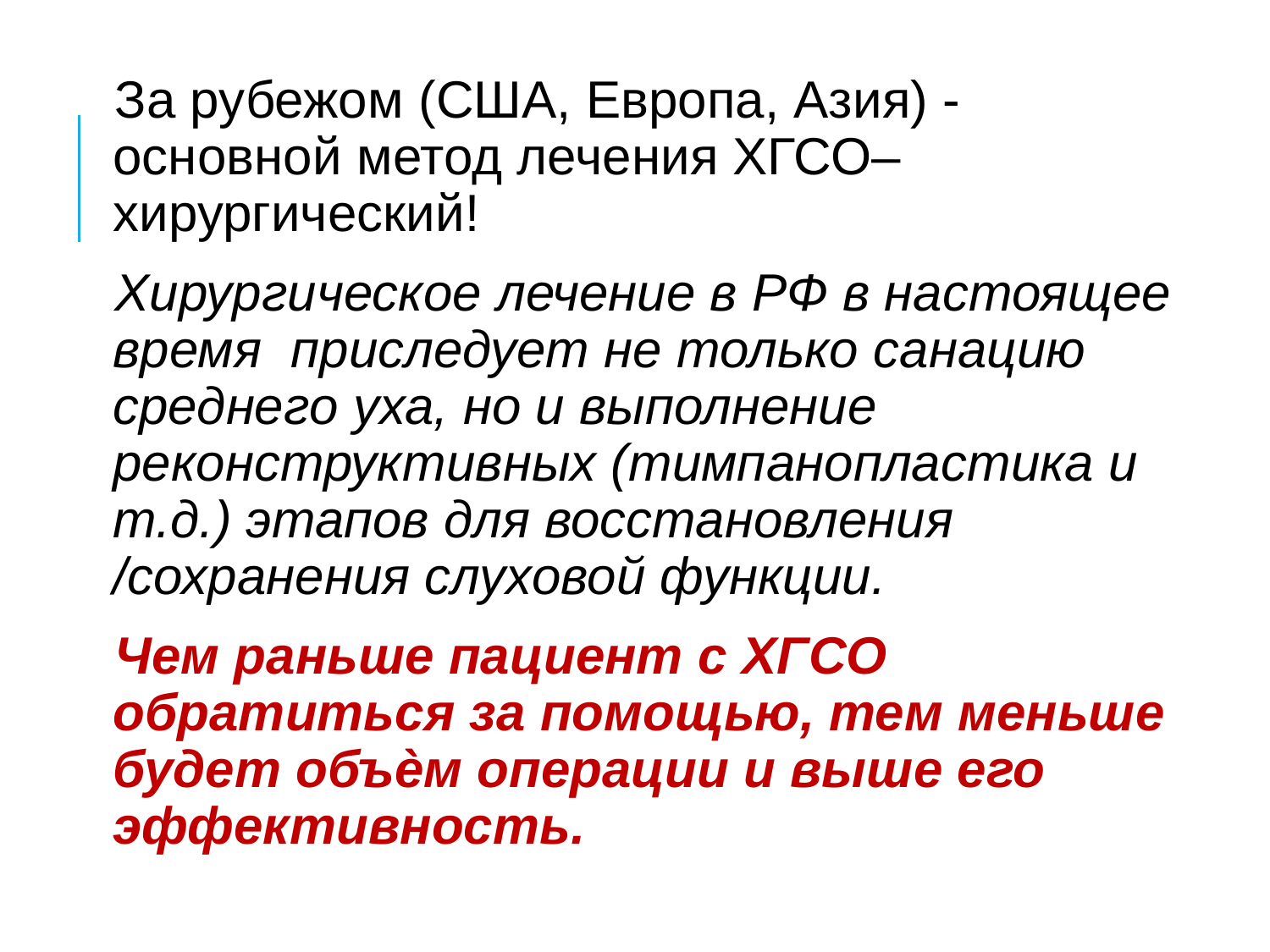

За рубежом (США, Европа, Азия) -основной метод лечения ХГСО– хирургический!
Хирургическое лечение в РФ в настоящее время  приследует не только санацию среднего уха, но и выполнение реконструктивных (тимпанопластика и т.д.) этапов для восстановления /сохранения слуховой функции.
Чем раньше пациент с ХГСО обратиться за помощью, тем меньше будет объѐм операции и выше его эффективность.